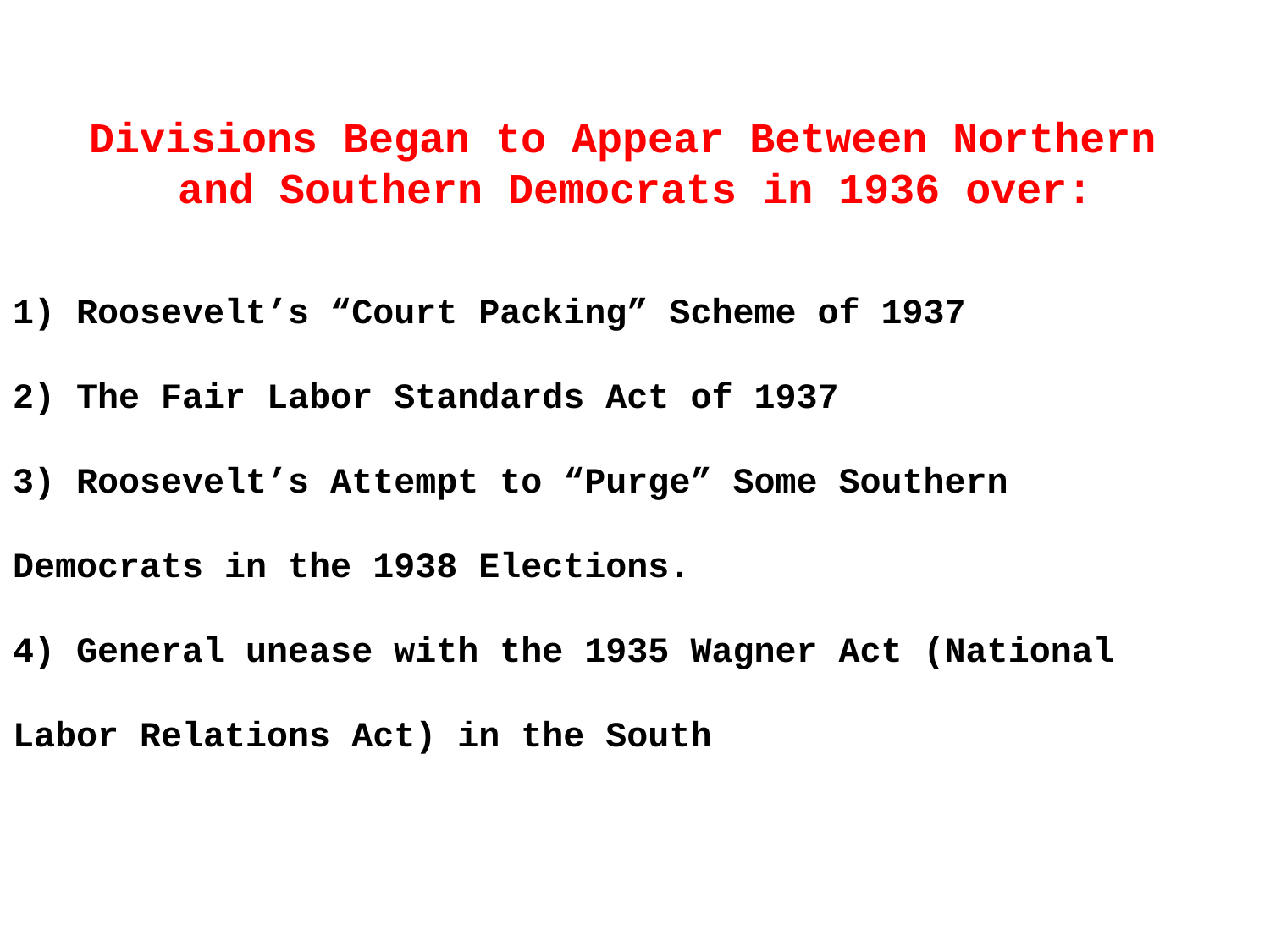

Divisions Began to Appear Between Northern
and Southern Democrats in 1936 over:

1) Roosevelt’s “Court Packing” Scheme of 1937
2) The Fair Labor Standards Act of 1937
3) Roosevelt’s Attempt to “Purge” Some Southern
Democrats in the 1938 Elections.
4) General unease with the 1935 Wagner Act (National
Labor Relations Act) in the South